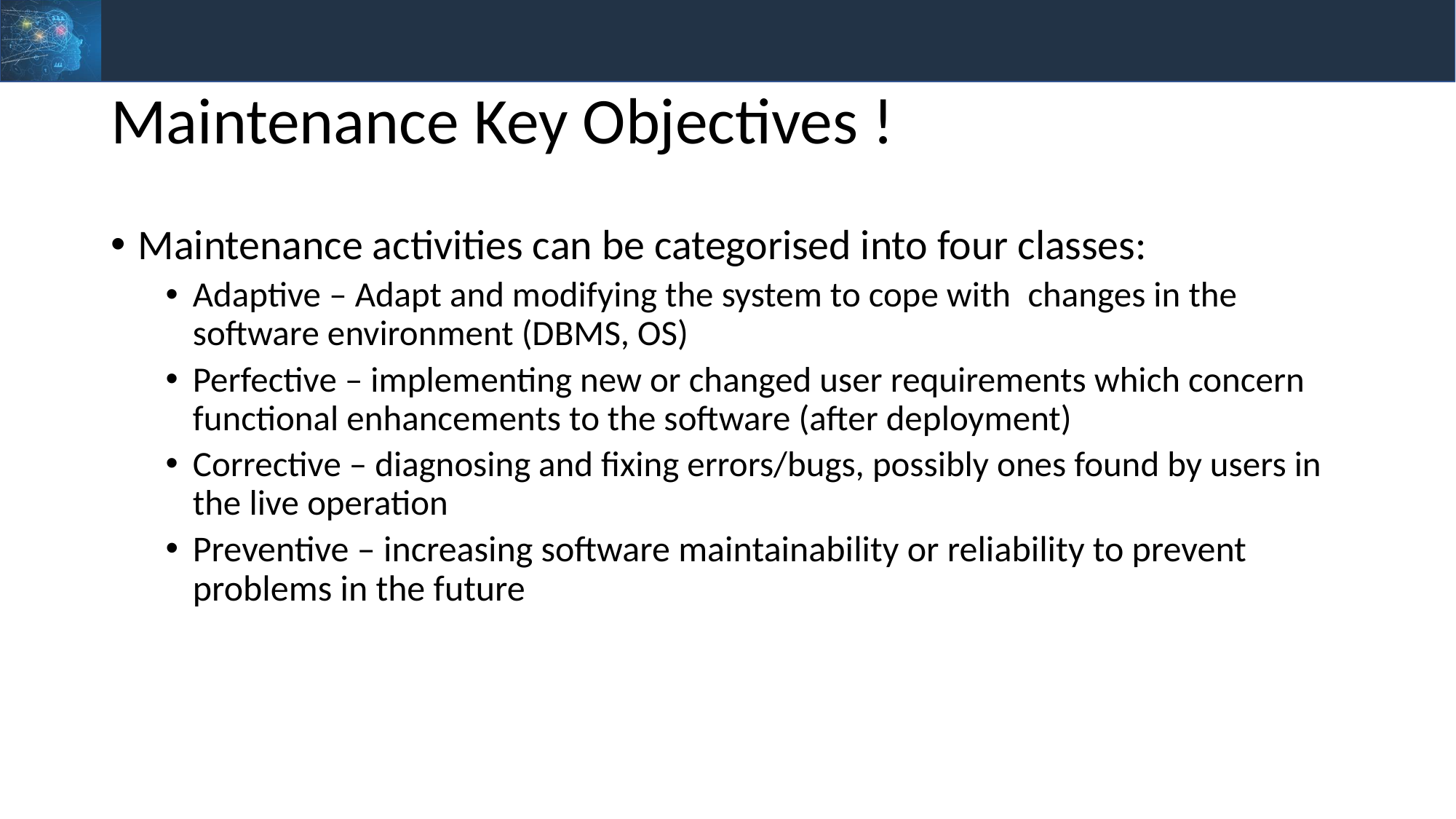

# Maintenance Key Objectives !
Maintenance activities can be categorised into four classes:
Adaptive – Adapt and modifying the system to cope with  changes in the software environment (DBMS, OS)
Perfective – implementing new or changed user requirements which concern functional enhancements to the software (after deployment)
Corrective – diagnosing and fixing errors/bugs, possibly ones found by users in the live operation
Preventive – increasing software maintainability or reliability to prevent problems in the future